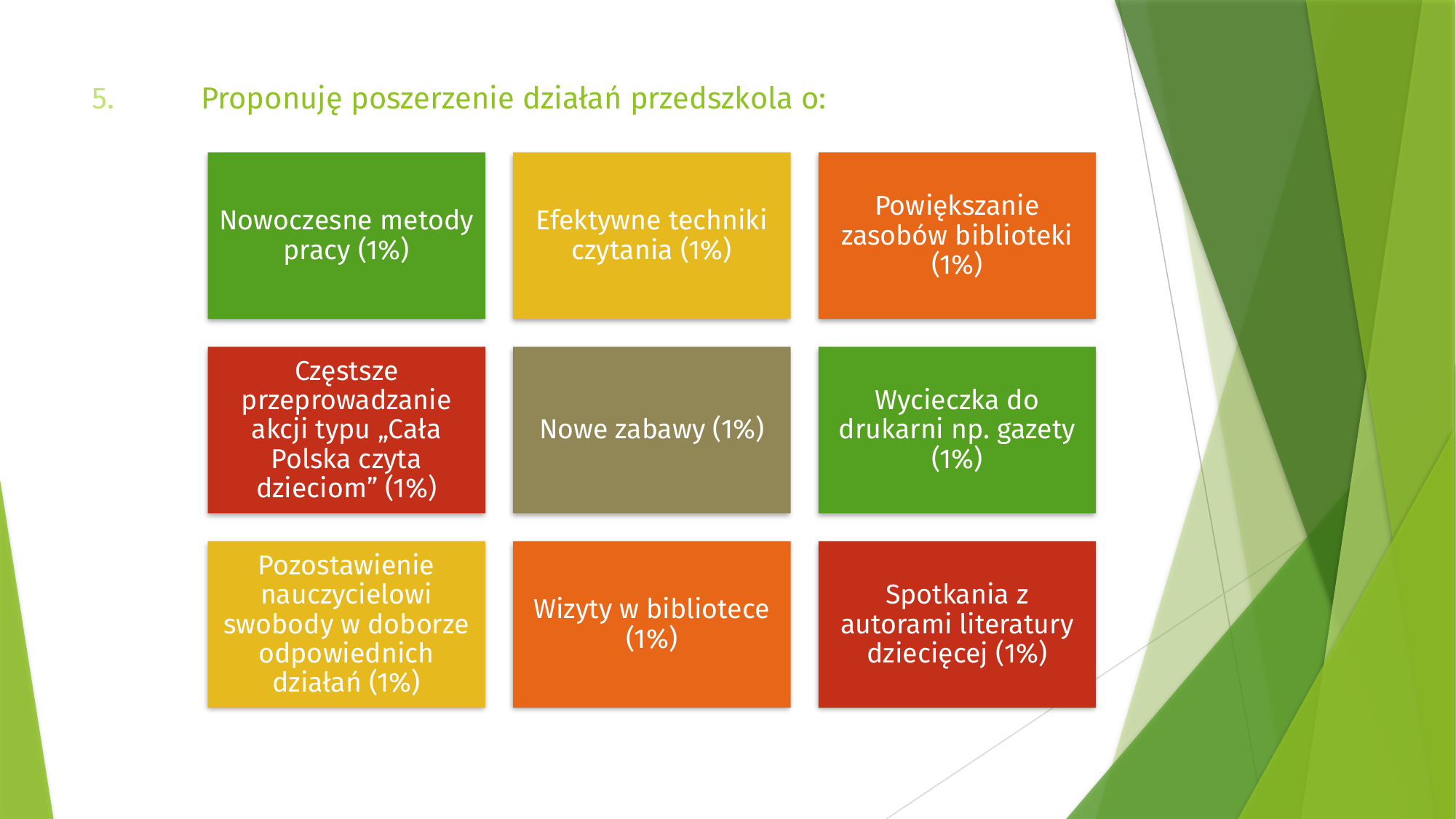

# 5. 	Proponuję poszerzenie działań przedszkola o:
Nowoczesne metody pracy (1%)
Efektywne techniki czytania (1%)
Powiększanie zasobów biblioteki (1%)
Częstsze przeprowadzanie akcji typu „Cała Polska czyta dzieciom” (1%)
Nowe zabawy (1%)
Wycieczka do drukarni np. gazety (1%)
Pozostawienie nauczycielowi swobody w doborze odpowiednich działań (1%)
Wizyty w bibliotece (1%)
Spotkania z autorami literatury dziecięcej (1%)